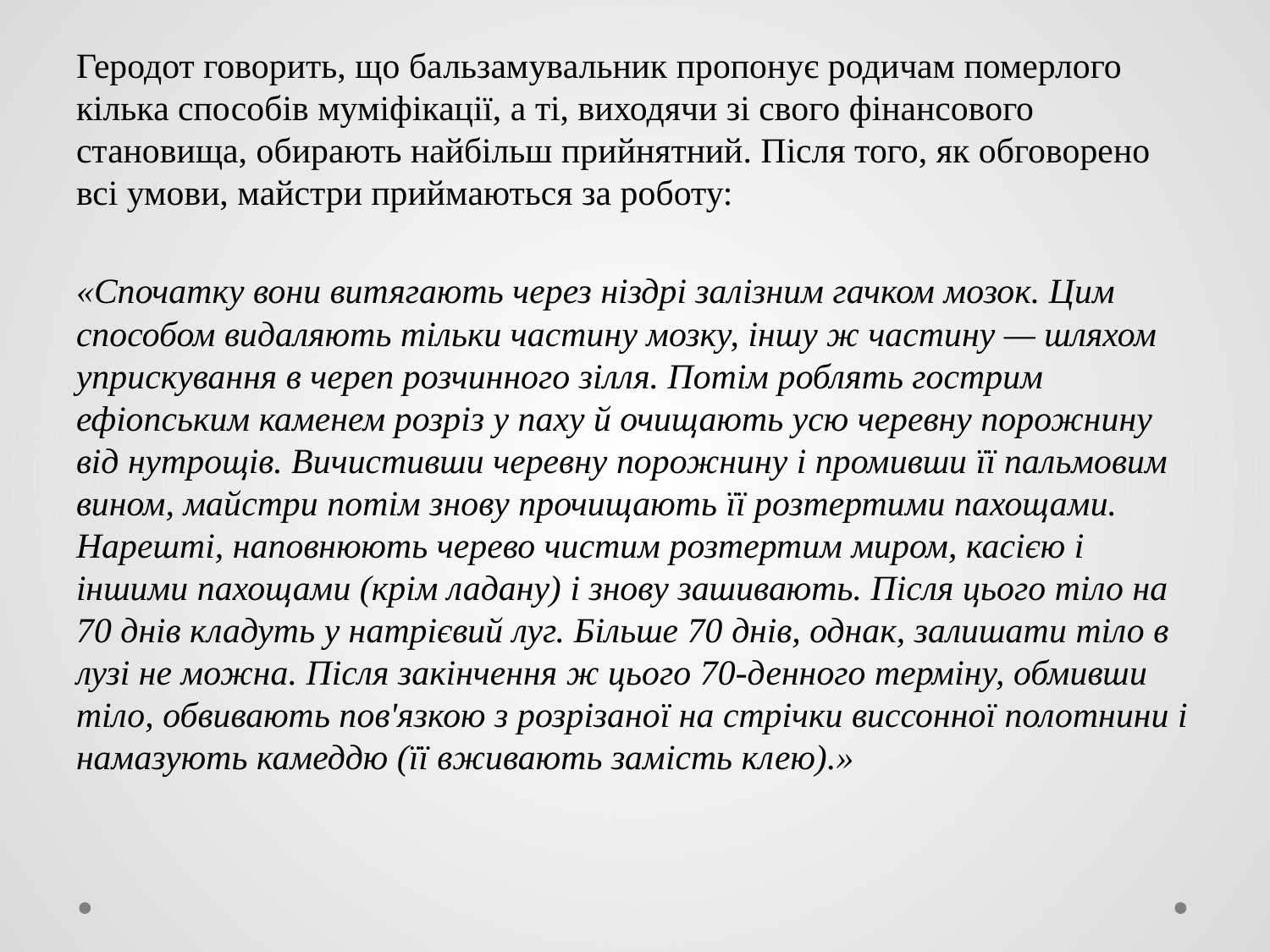

Геродот говорить, що бальзамувальник пропонує родичам померлого кілька способів муміфікації, а ті, виходячи зі свого фінансового становища, обирають найбільш прийнятний. Після того, як обговорено всі умови, майстри приймаються за роботу:

«Спочатку вони витягають через ніздрі залізним гачком мозок. Цим способом видаляють тільки частину мозку, іншу ж частину — шляхом уприскування в череп розчинного зілля. Потім роблять гострим ефіопським каменем розріз у паху й очищають усю черевну порожнину від нутрощів. Вичистивши черевну порожнину і промивши її пальмовим вином, майстри потім знову прочищають її розтертими пахощами. Нарешті, наповнюють черево чистим розтертим миром, касією і іншими пахощами (крім ладану) і знову зашивають. Після цього тіло на 70 днів кладуть у натрієвий луг. Більше 70 днів, однак, залишати тіло в лузі не можна. Після закінчення ж цього 70-денного терміну, обмивши тіло, обвивають пов'язкою з розрізаної на стрічки виссонної полотнини і намазують камеддю (її вживають замість клею).»